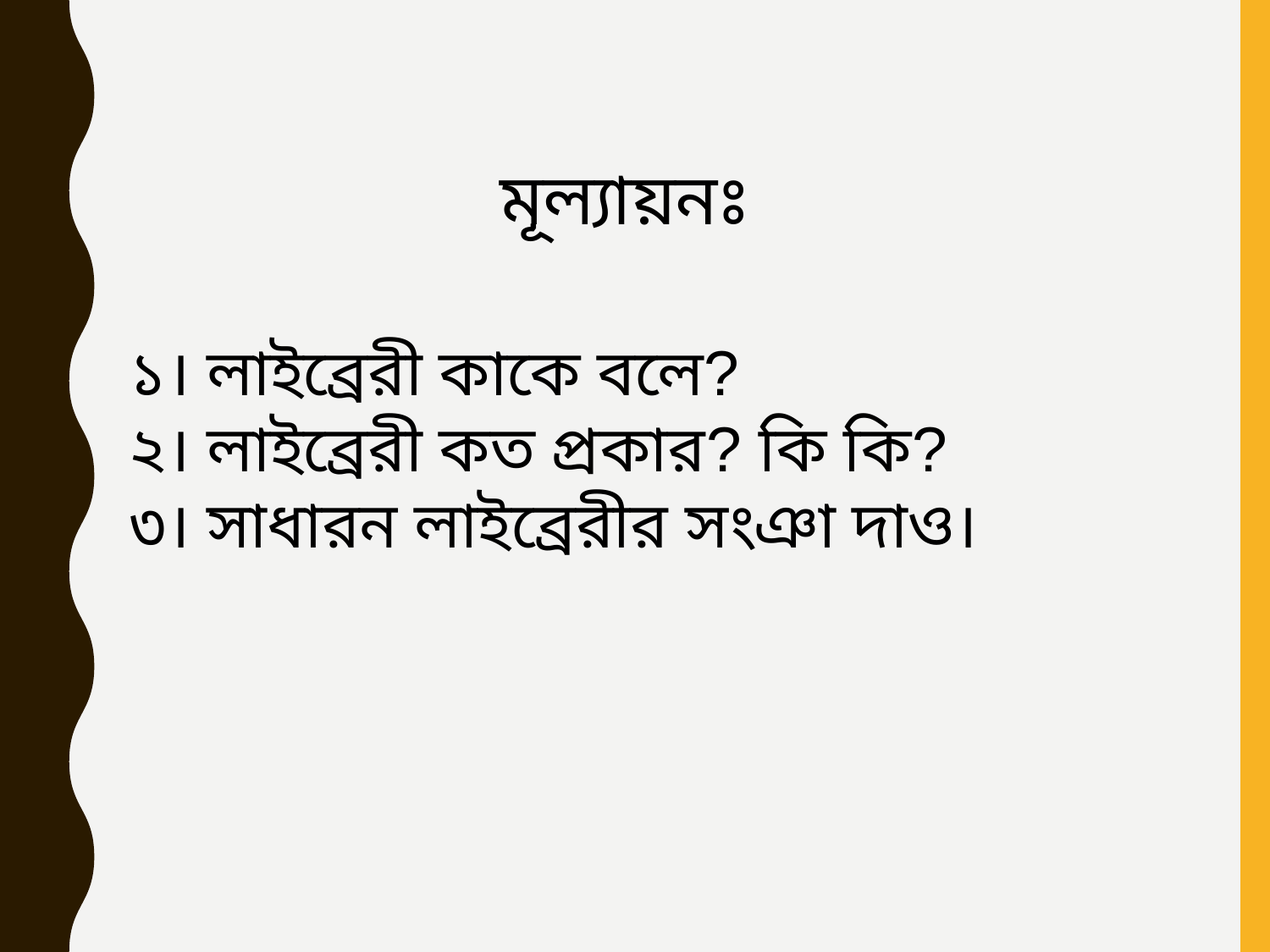

মূল্যায়নঃ

১। লাইব্রেরী কাকে বলে?
২। লাইব্রেরী কত প্রকার? কি কি?
৩। সাধারন লাইব্রেরীর সংঞা দাও।